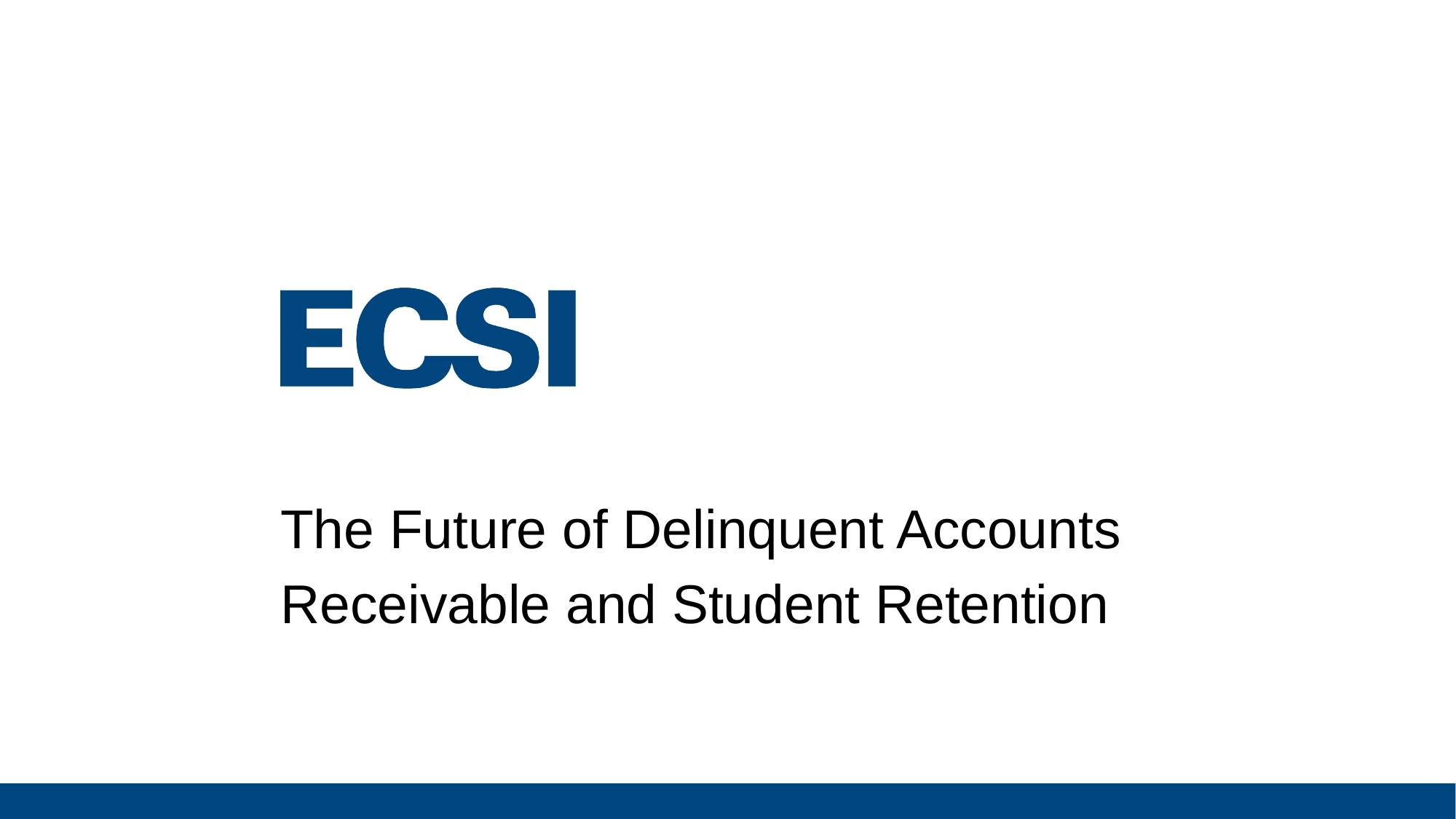

# The Future of Delinquent Accounts Receivable and Student Retention